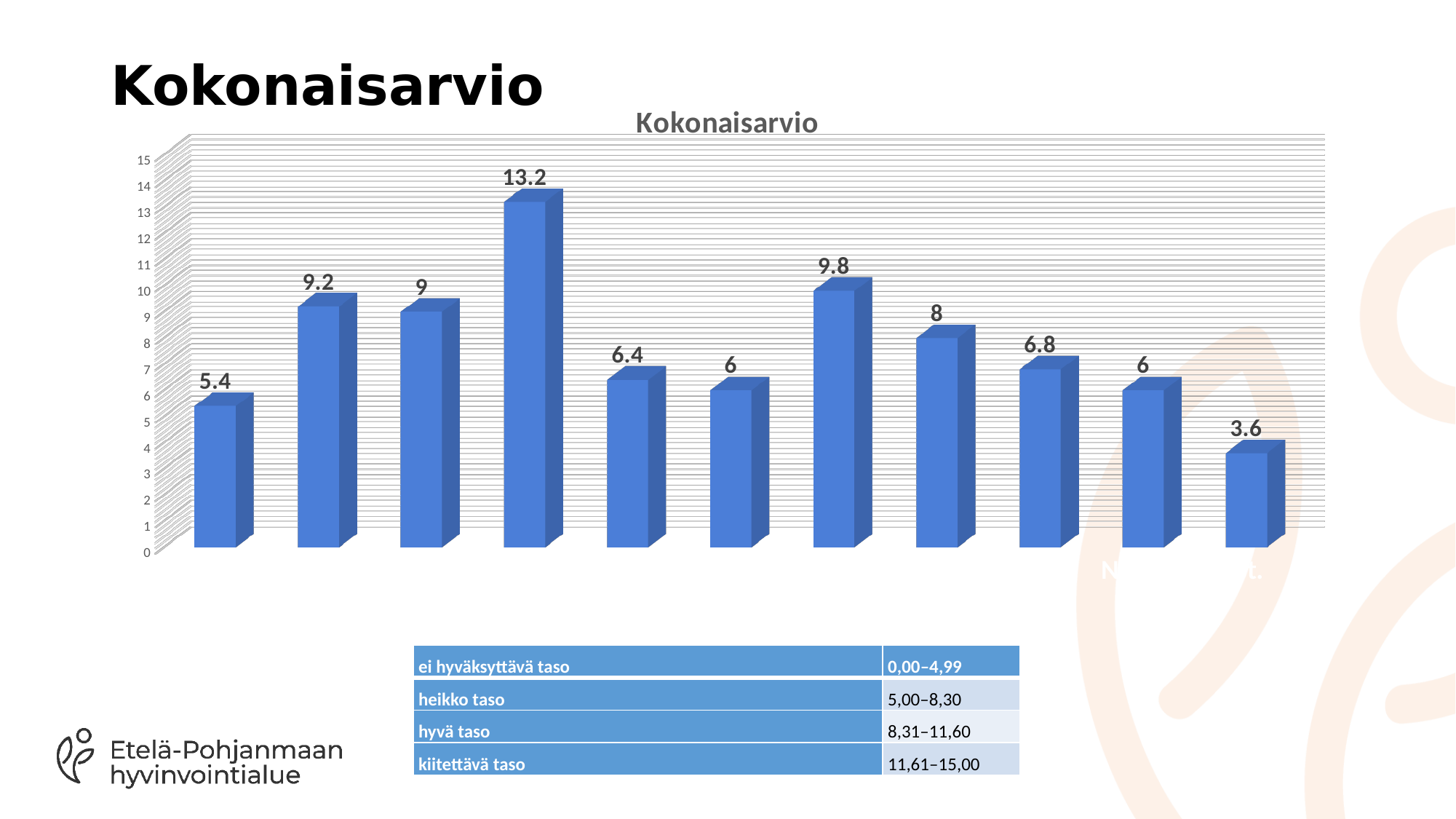

# Kokonaisarvio

[unsupported chart]

| ei hyväksyttävä taso | 0,00–4,99 |
| --- | --- |
| heikko taso | 5,00–8,30 |
| hyvä taso | 8,31–11,60 |
| kiitettävä taso | 11,61–15,00 |